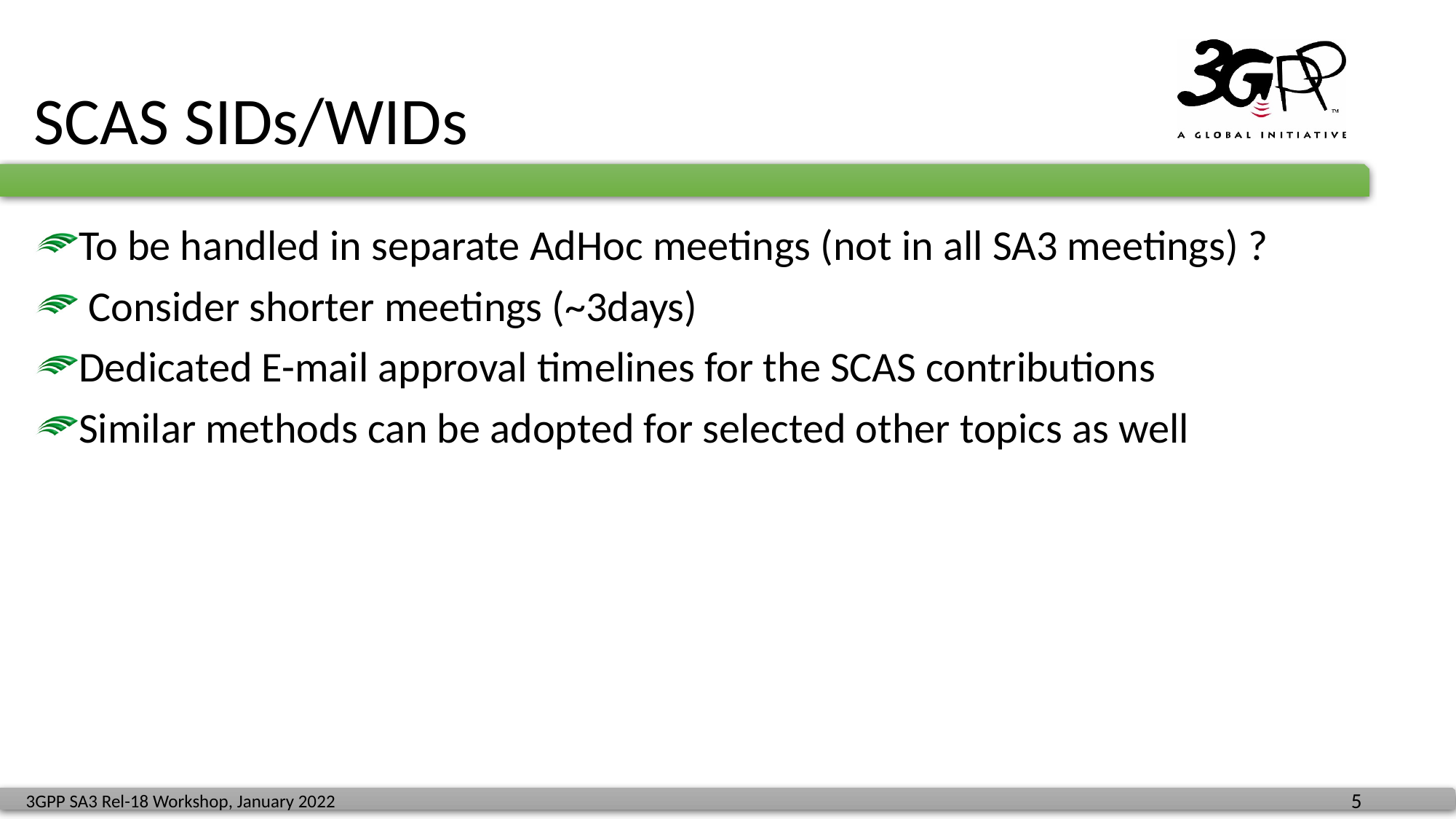

# SCAS SIDs/WIDs
To be handled in separate AdHoc meetings (not in all SA3 meetings) ?
 Consider shorter meetings (~3days)
Dedicated E-mail approval timelines for the SCAS contributions
Similar methods can be adopted for selected other topics as well